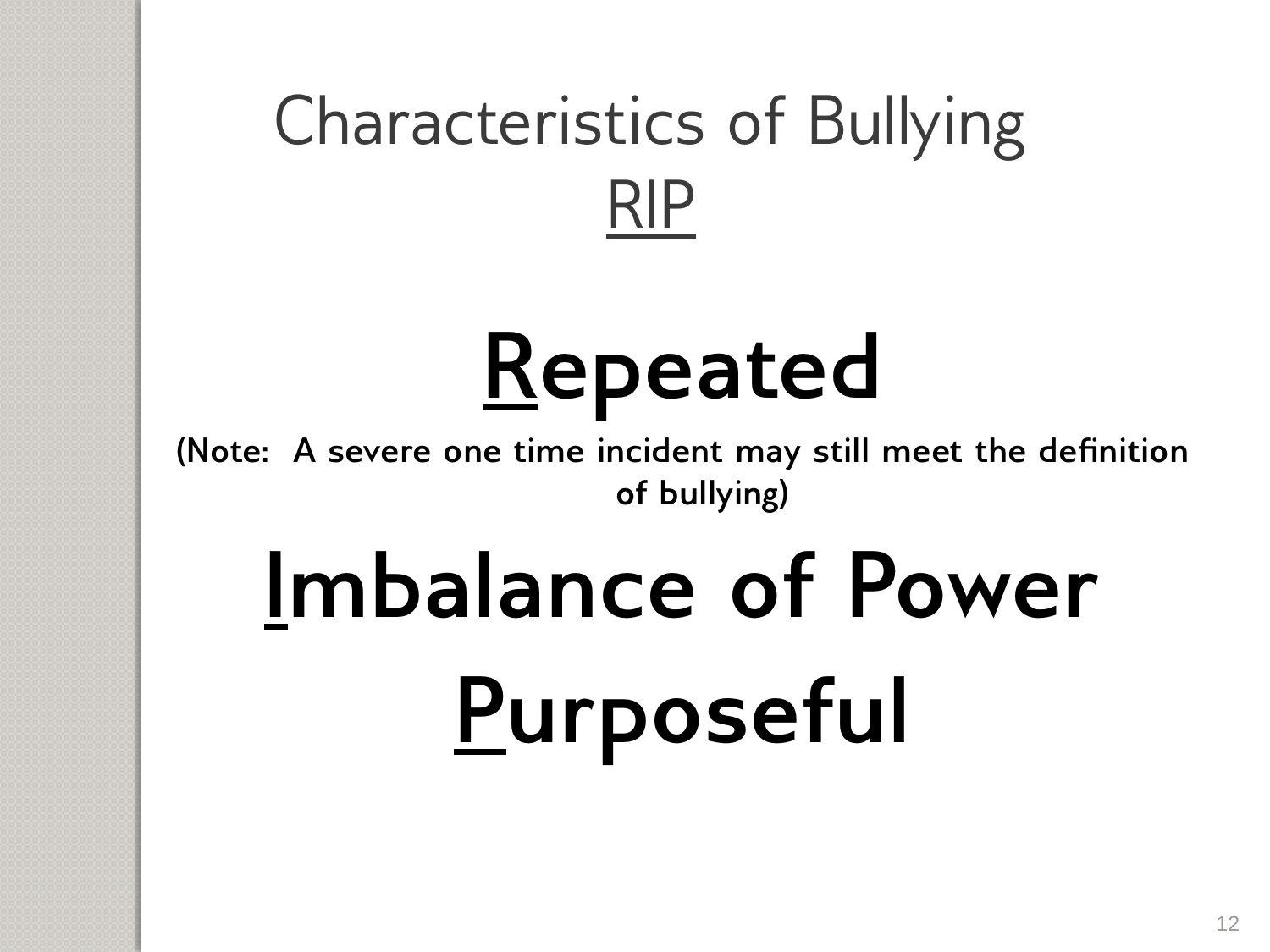

Characteristics of Bullying
RIP
Repeated
(Note:  A severe one time incident may still meet the definition of bullying)
Imbalance of Power
Purposeful

12